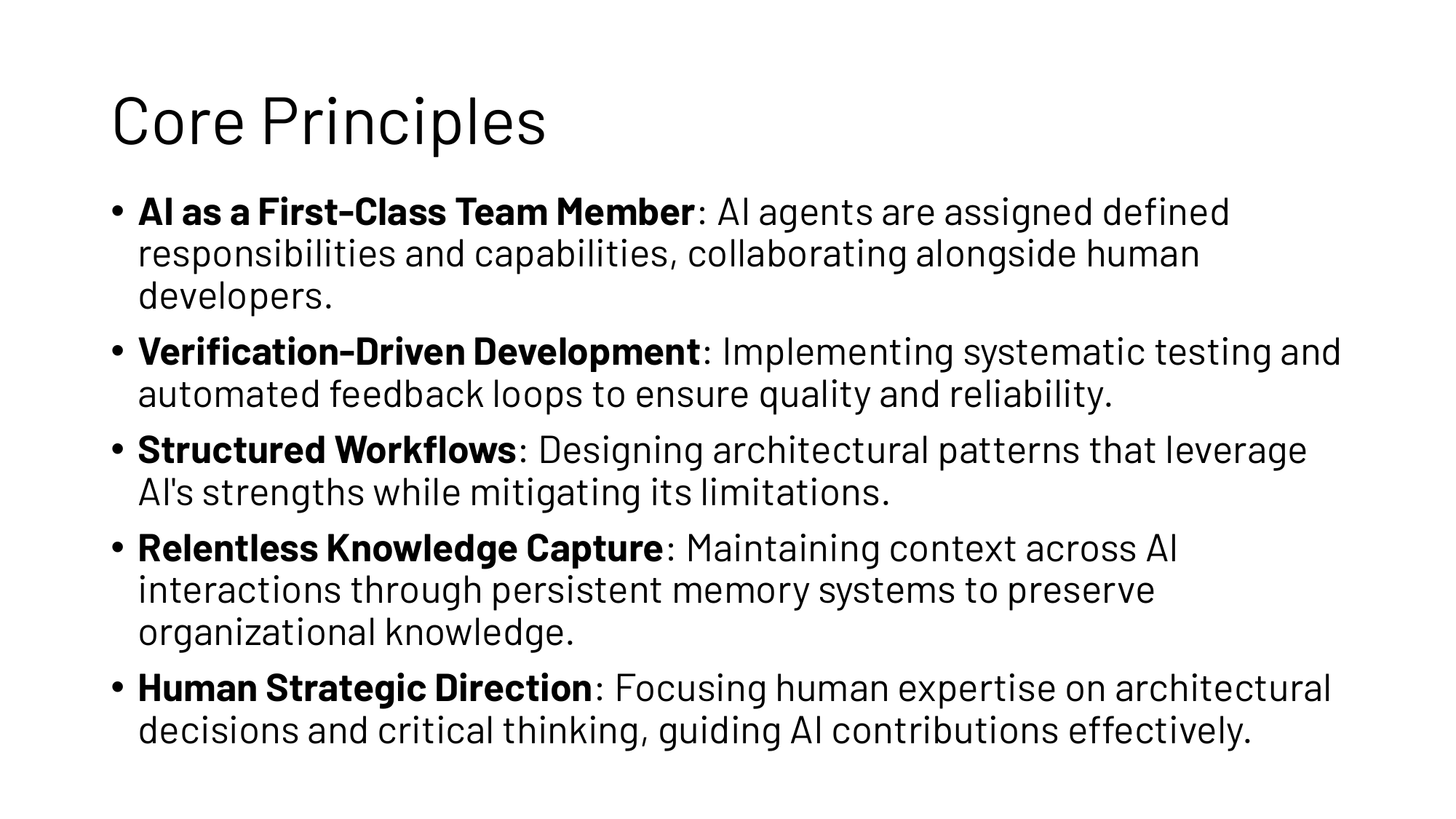

# Core Principles
AI as a First-Class Team Member: AI agents are assigned defined responsibilities and capabilities, collaborating alongside human developers.​
Verification-Driven Development: Implementing systematic testing and automated feedback loops to ensure quality and reliability.​
Structured Workflows: Designing architectural patterns that leverage AI's strengths while mitigating its limitations.​
Relentless Knowledge Capture: Maintaining context across AI interactions through persistent memory systems to preserve organizational knowledge.​
Human Strategic Direction: Focusing human expertise on architectural decisions and critical thinking, guiding AI contributions effectively.